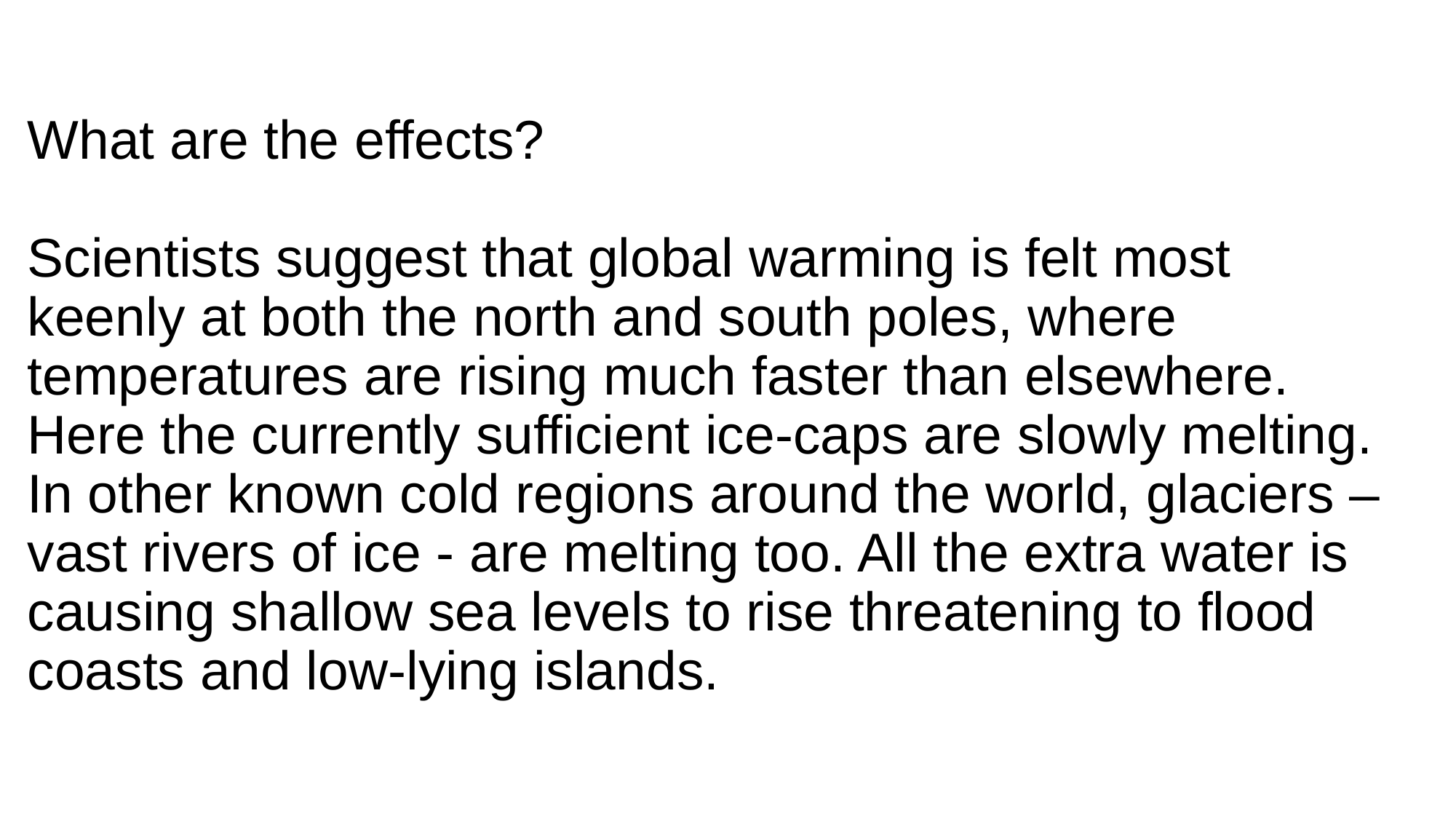

# What are the effects? Scientists suggest that global warming is felt most keenly at both the north and south poles, where temperatures are rising much faster than elsewhere.  Here the currently sufficient ice-caps are slowly melting.  In other known cold regions around the world, glaciers – vast rivers of ice - are melting too. All the extra water is causing shallow sea levels to rise threatening to flood coasts and low-lying islands.